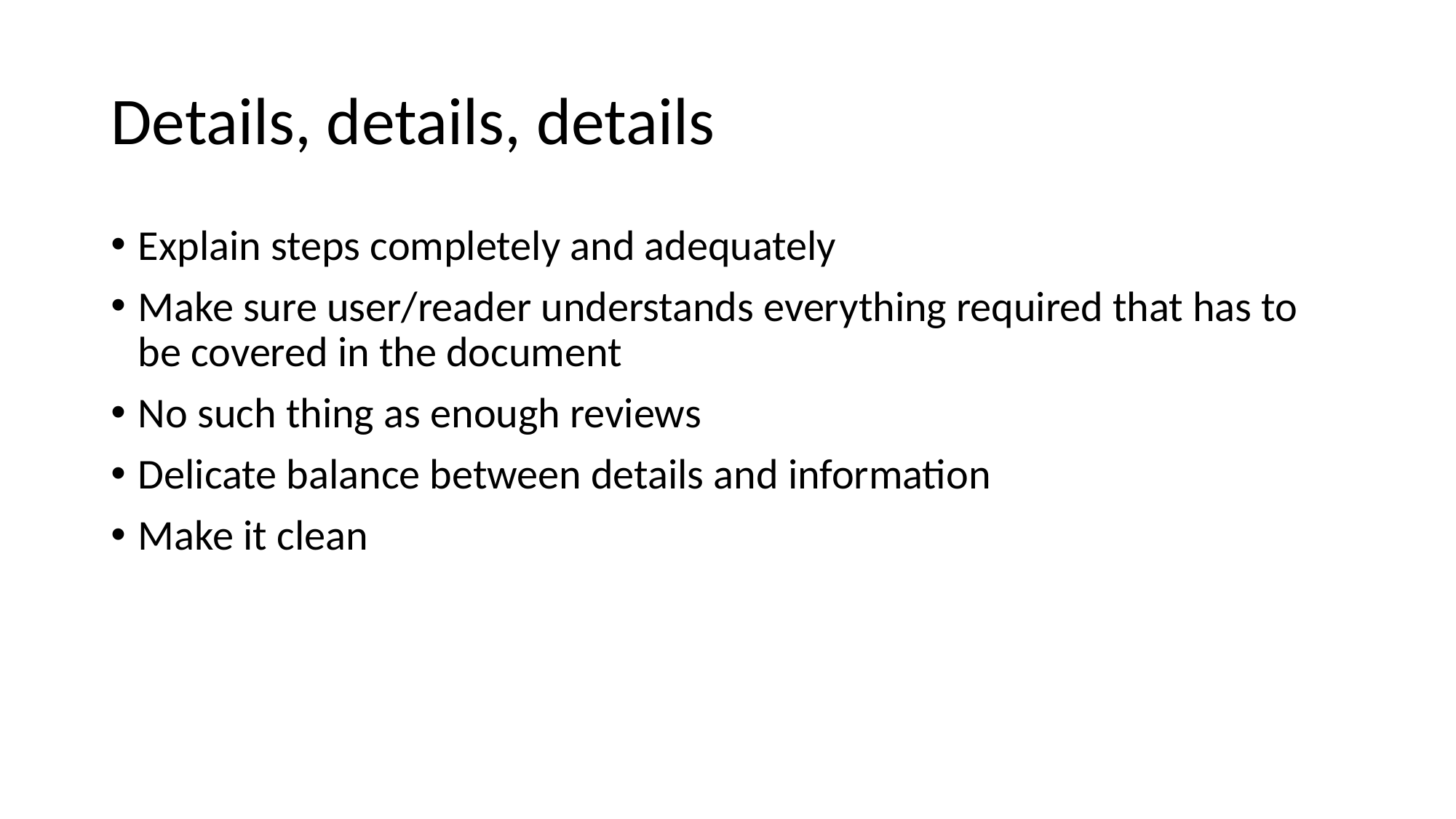

# Details, details, details
Explain steps completely and adequately
Make sure user/reader understands everything required that has to be covered in the document
No such thing as enough reviews
Delicate balance between details and information
Make it clean